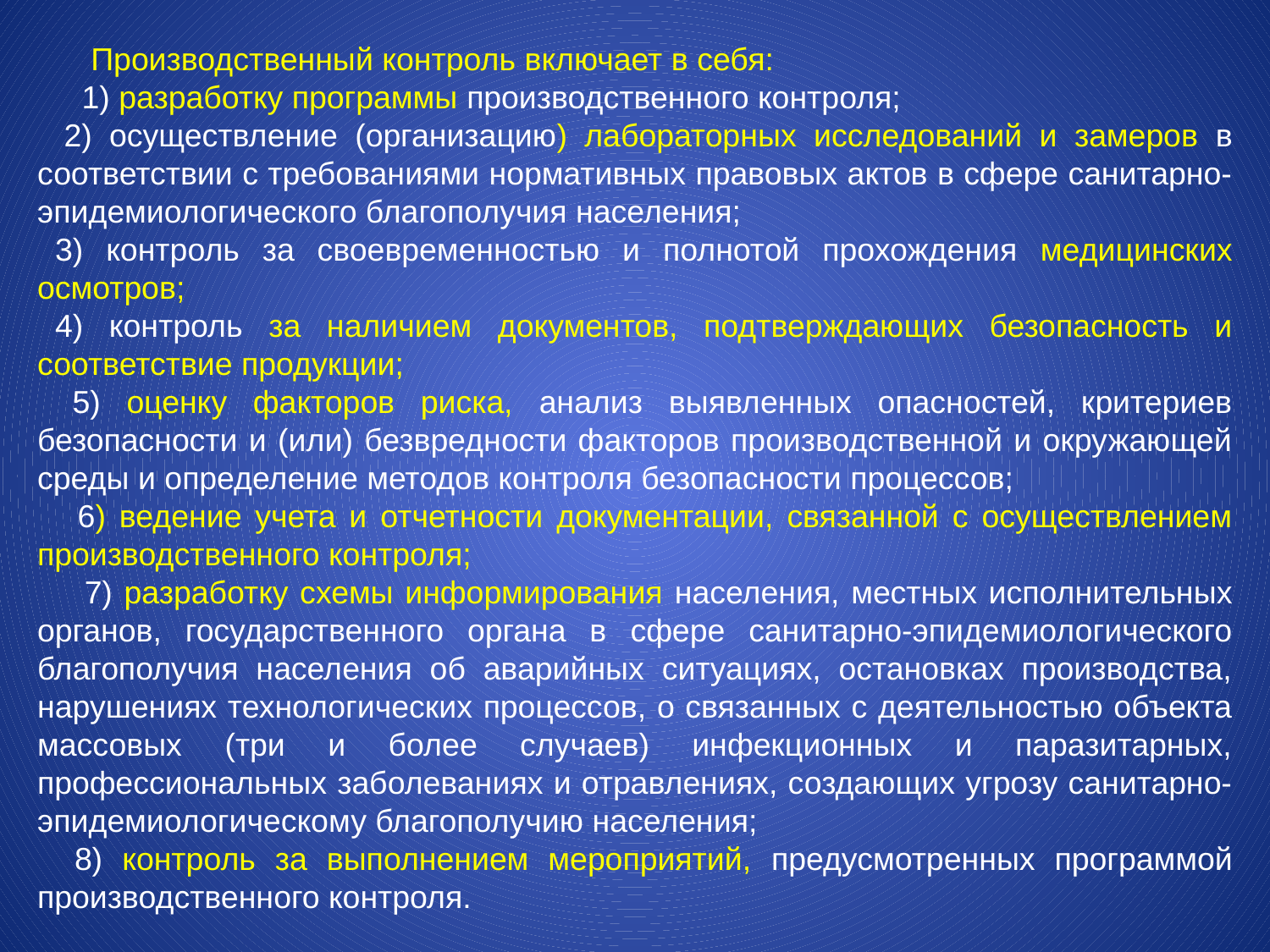

Производственный контроль включает в себя:
     1) разработку программы производственного контроля;
   2) осуществление (организацию) лабораторных исследований и замеров в соответствии с требованиями нормативных правовых актов в сфере санитарно-эпидемиологического благополучия населения;
  3) контроль за своевременностью и полнотой прохождения медицинских осмотров;
  4) контроль за наличием документов, подтверждающих безопасность и соответствие продукции;
  5) оценку факторов риска, анализ выявленных опасностей, критериев безопасности и (или) безвредности факторов производственной и окружающей среды и определение методов контроля безопасности процессов;
    6) ведение учета и отчетности документации, связанной с осуществлением производственного контроля;
     7) разработку схемы информирования населения, местных исполнительных органов, государственного органа в сфере санитарно-эпидемиологического благополучия населения об аварийных ситуациях, остановках производства, нарушениях технологических процессов, о связанных с деятельностью объекта массовых (три и более случаев) инфекционных и паразитарных, профессиональных заболеваниях и отравлениях, создающих угрозу санитарно-эпидемиологическому благополучию населения;
   8) контроль за выполнением мероприятий, предусмотренных программой производственного контроля.